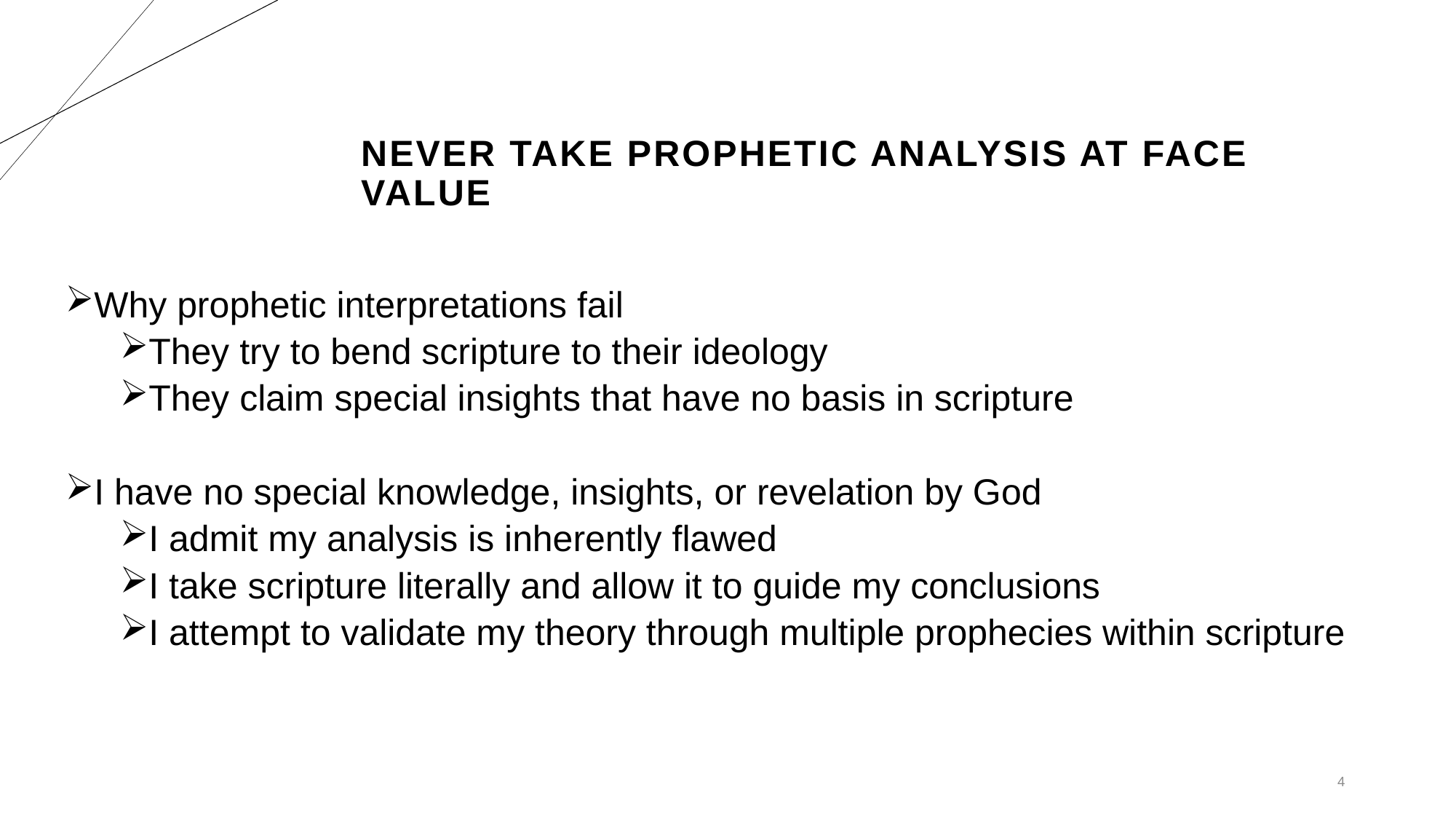

# Never take prophetic analysis at face value
Why prophetic interpretations fail
They try to bend scripture to their ideology
They claim special insights that have no basis in scripture

I have no special knowledge, insights, or revelation by God
I admit my analysis is inherently flawed
I take scripture literally and allow it to guide my conclusions
I attempt to validate my theory through multiple prophecies within scripture

4